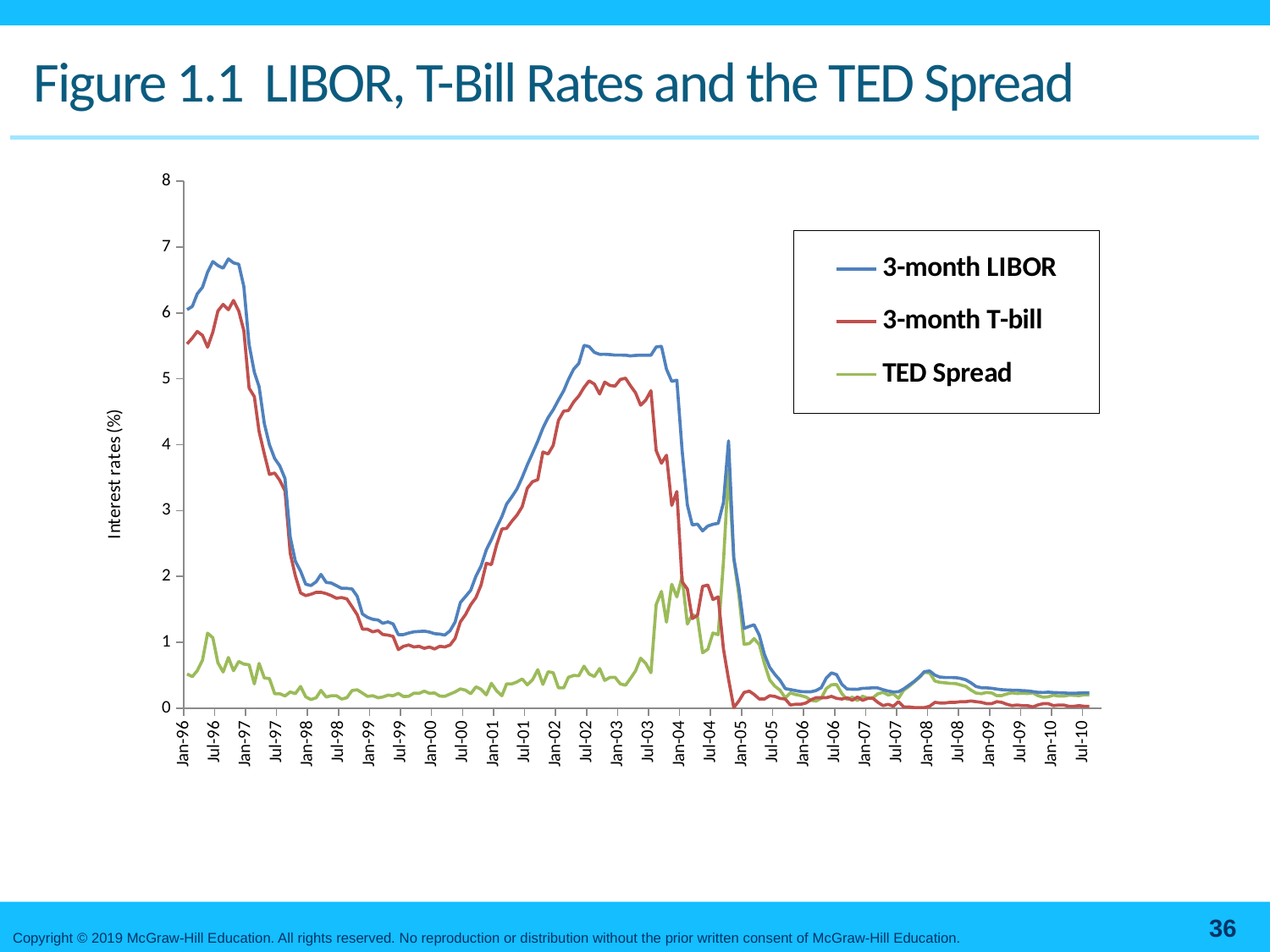

# Figure 1.1  LIBOR, T-Bill Rates and the TED Spread

### Chart

| Category | 3-month LIBOR | 3-month T-bill  | TED Spread |
|---|---|---|---|